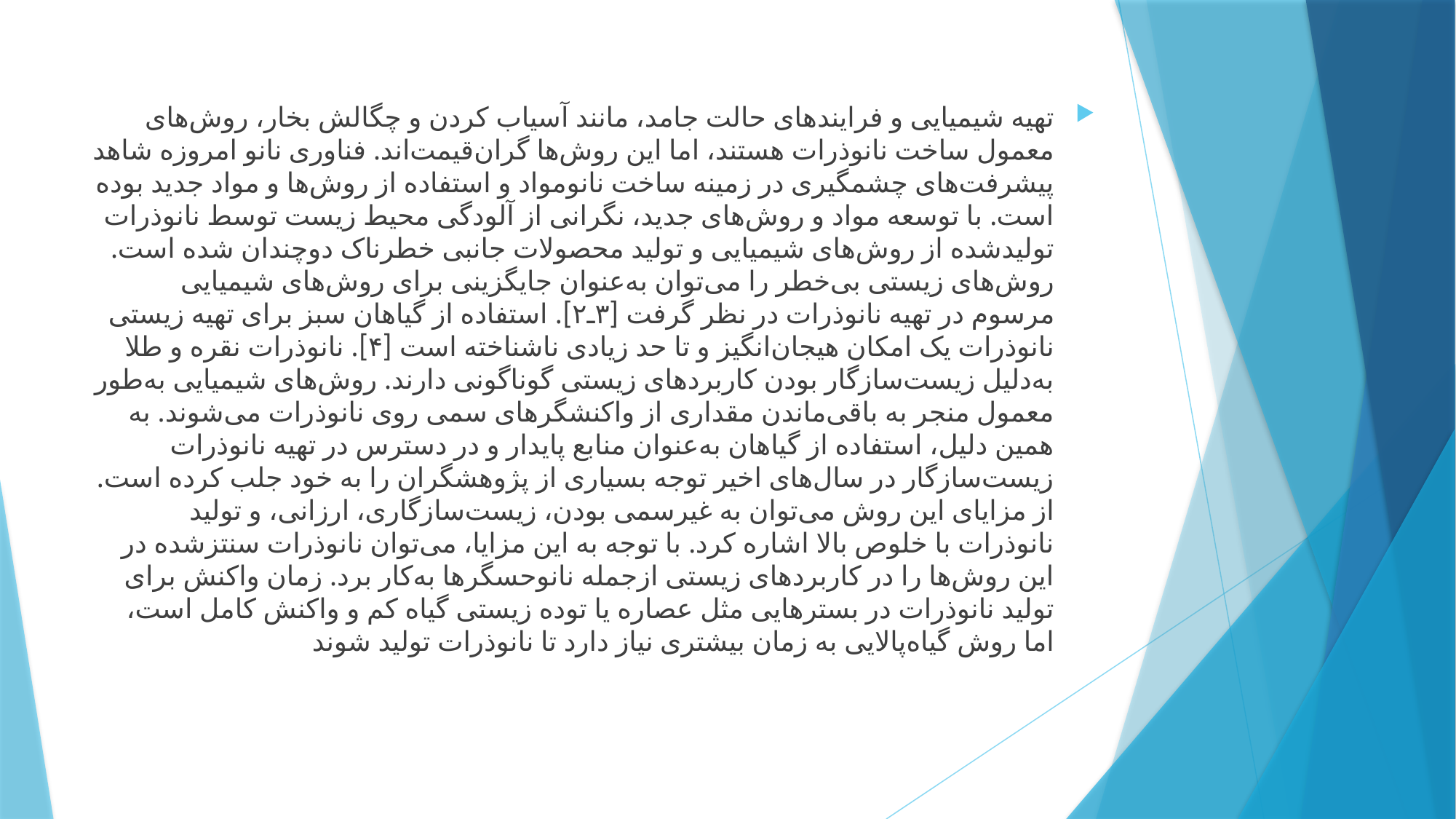

تهیه شیمیایی و فرایندهای حالت جامد، مانند آسیاب کردن و چگالش بخار، روش‌های معمول ساخت نانوذرات هستند، اما این روش‌ها گران‌قیمت‌اند. فناوری نانو امروزه شاهد پیشرفت‌های چشمگیری در زمینه ساخت نانومواد و استفاده از روش‌ها و مواد جدید بوده است. با توسعه مواد و روش‌های جدید، نگرانی از آلودگی محیط زیست توسط نانوذرات تولیدشده از روش‌های شیمیایی و تولید محصولات جانبی خطرناک دوچندان شده است. روش‌های زیستی بی‌خطر را می‌توان به‌عنوان جایگزینی برای روش‌های شیمیایی مرسوم در تهیه نانوذرات در نظر گرفت [۳ـ۲]. استفاده از گیاهان سبز برای تهیه زیستی نانوذرات یک امکان هیجان‌انگیز و تا حد زیادی ناشناخته است [۴]. نانوذرات نقره و طلا به‌دلیل زیست‌سازگار بودن کاربردهای زیستی گوناگونی دارند. روش‌های شیمیایی به‌طور معمول منجر به باقی‌ماندن مقداری از واکنشگرهای سمی روی نانوذرات می‌شوند. به همین دلیل، استفاده از گیاهان به‌عنوان منابع پایدار و در دسترس در تهیه نانوذرات زیست‌سازگار در سال‌های اخیر توجه بسیاری از پژوهشگران را به خود جلب کرده است. از مزایای این روش می‌توان به غیرسمی بودن، زیست‌سازگاری، ارزانی، و تولید نانوذرات با خلوص بالا اشاره کرد. با توجه به این مزایا، می‌توان نانوذرات سنتزشده در این روش‌ها را در کاربردهای زیستی ازجمله نانوحسگرها به‌کار برد. زمان واکنش برای تولید نانوذرات در بسترهایی مثل عصاره یا توده زیستی گیاه کم و واکنش کامل است، اما روش گیاه‌پالایی به زمان بیشتری نیاز دارد تا نانوذرات تولید شوند